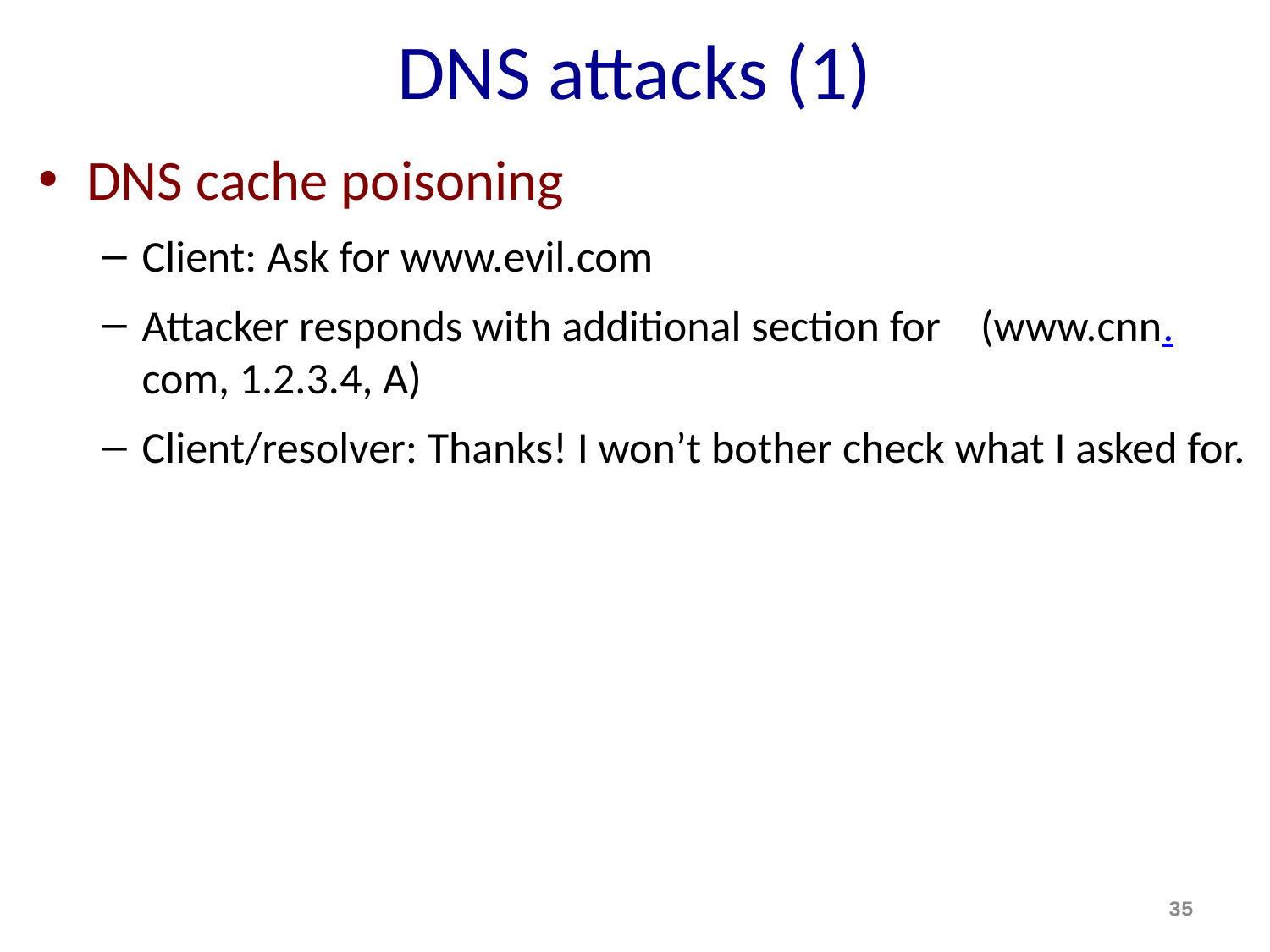

# DNS attacks (1)
DNS cache poisoning
Client: Ask for www.evil.com
Attacker responds with additional section for    (www.cnn.com, 1.2.3.4, A)
Client/resolver: Thanks! I won’t bother check what I asked for.
35